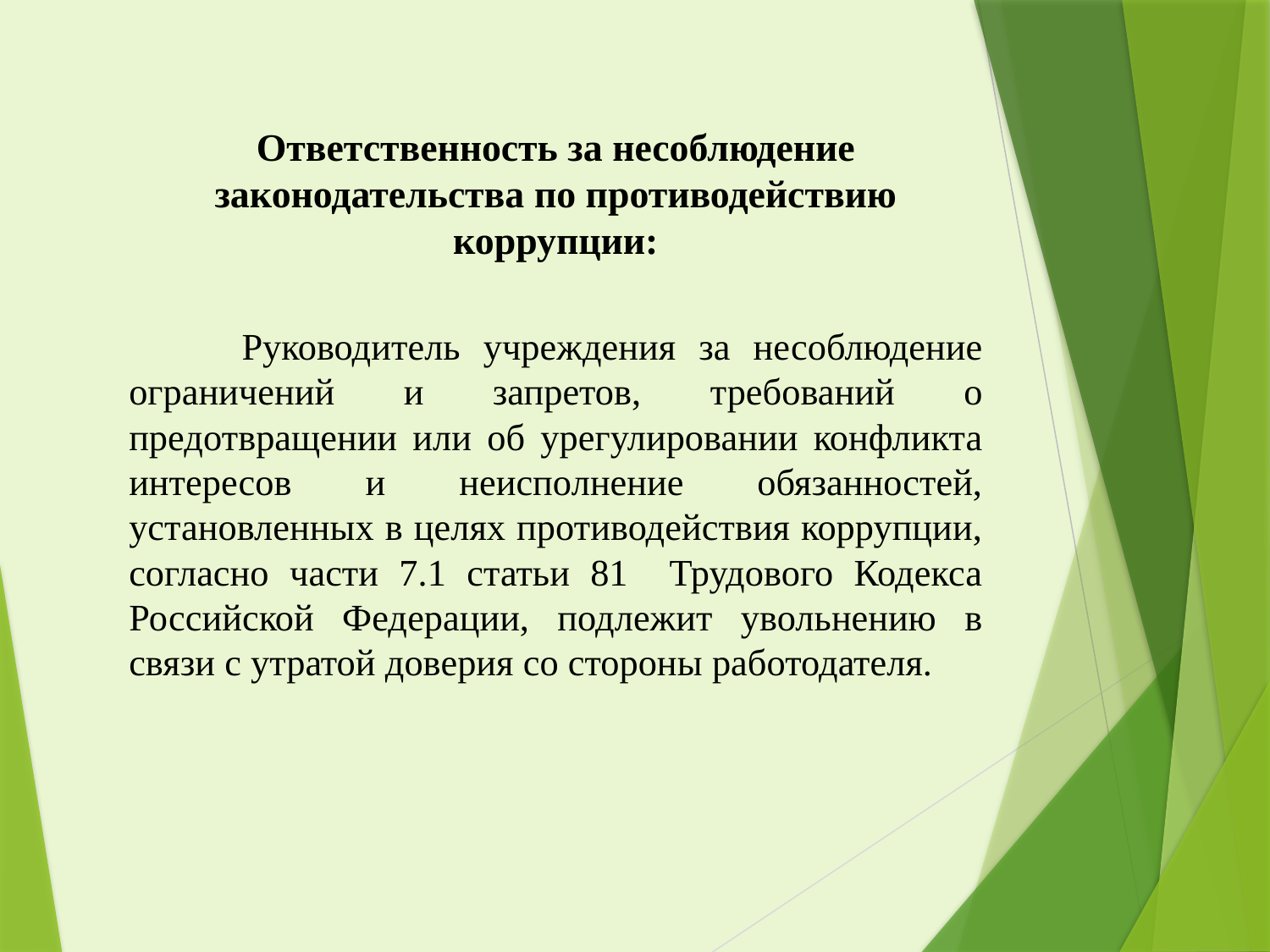

# Ответственность за несоблюдение законодательства по противодействию коррупции:
	Руководитель учреждения за несоблюдение ограничений и запретов, требований о предотвращении или об урегулировании конфликта интересов и неисполнение обязанностей, установленных в целях противодействия коррупции, согласно части 7.1 статьи 81  Трудового Кодекса Российской Федерации, подлежит увольнению в связи с утратой доверия со стороны работодателя.